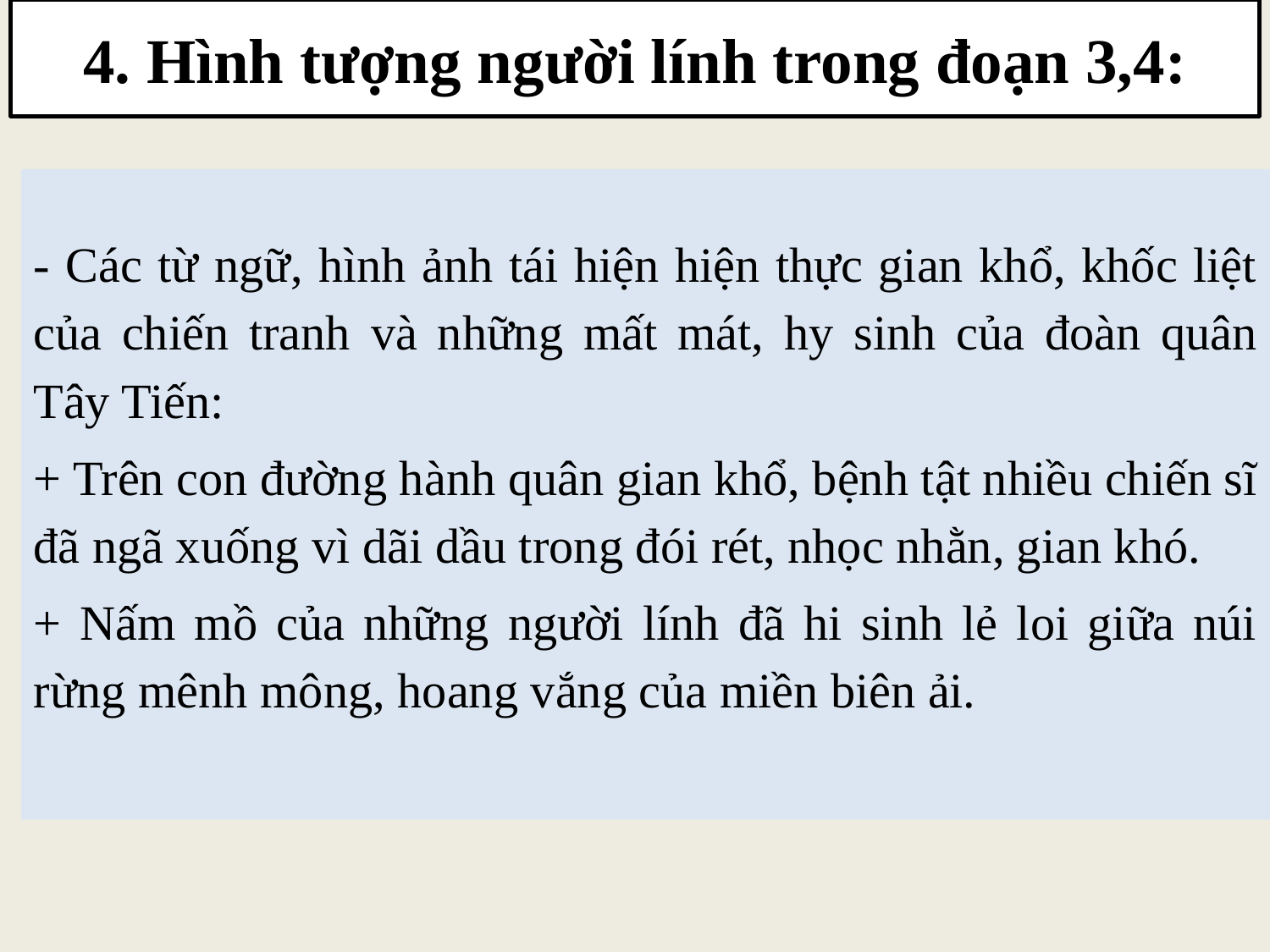

# 4. Hình tượng người lính trong đoạn 3,4:
- Các từ ngữ, hình ảnh tái hiện hiện thực gian khổ, khốc liệt của chiến tranh và những mất mát, hy sinh của đoàn quân Tây Tiến:
+ Trên con đường hành quân gian khổ, bệnh tật nhiều chiến sĩ đã ngã xuống vì dãi dầu trong đói rét, nhọc nhằn, gian khó.
+ Nấm mồ của những người lính đã hi sinh lẻ loi giữa núi rừng mênh mông, hoang vắng của miền biên ải.